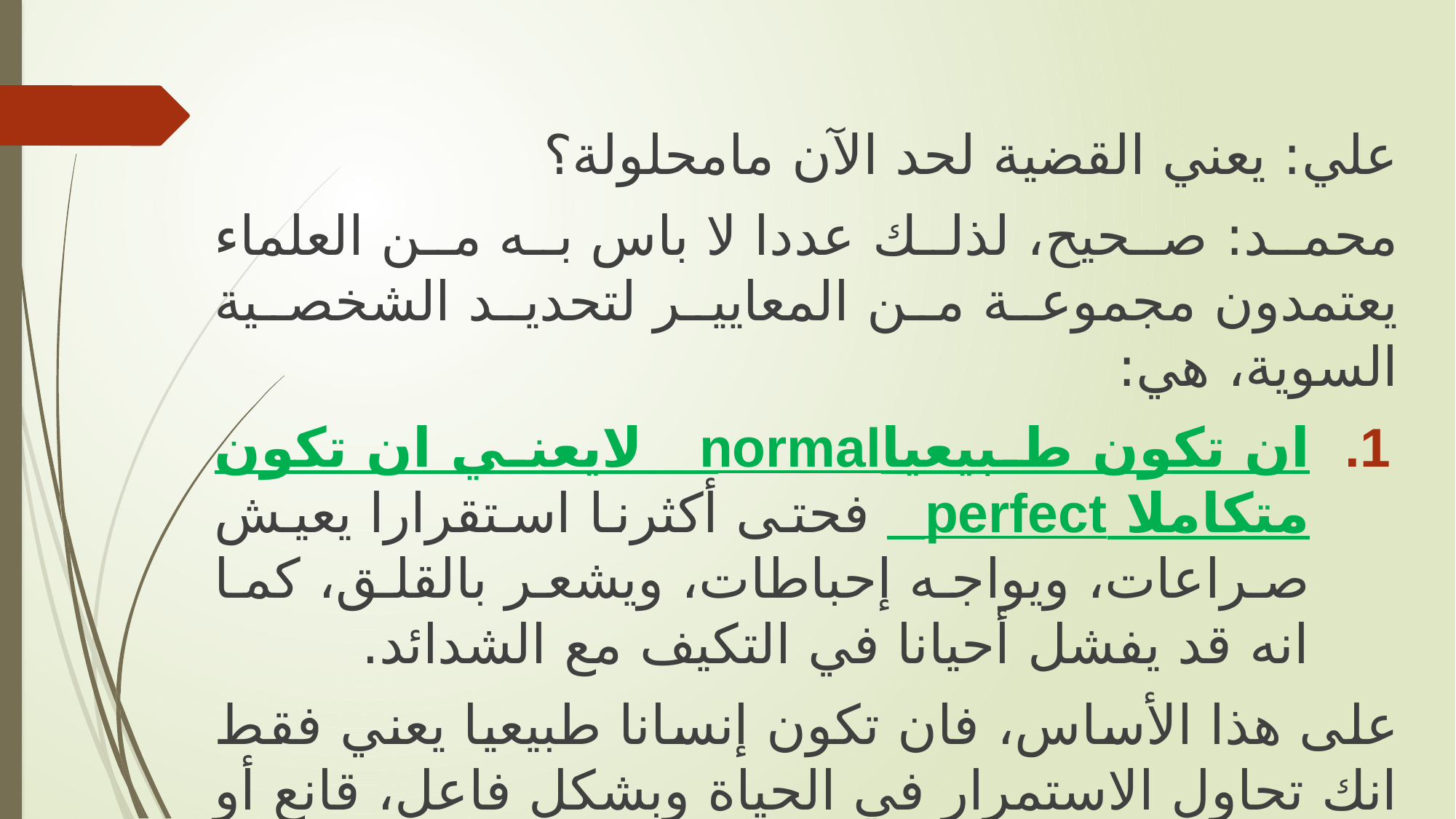

علي: يعني القضية لحد الآن مامحلولة؟
محمد: صحيح، لذلك عددا لا باس به من العلماء يعتمدون مجموعة من المعايير لتحديد الشخصية السوية، هي:
ان تكون طبيعياnormal   لايعني ان تكون متكاملا perfect   فحتى أكثرنا استقرارا يعيش صراعات، ويواجه إحباطات، ويشعر بالقلق، كما انه قد يفشل أحيانا في التكيف مع الشدائد.
على هذا الأساس، فان تكون إنسانا طبيعيا يعني فقط انك تحاول الاستمرار في الحياة وبشكل فاعل، قانع أو غير قانع بهذا القدر أو ذاك، وان تحاول مواجهة مشاكلك وتبذل في سبيل ذلك أفضل ما لديك من جهد في سبيل الاستمرار.